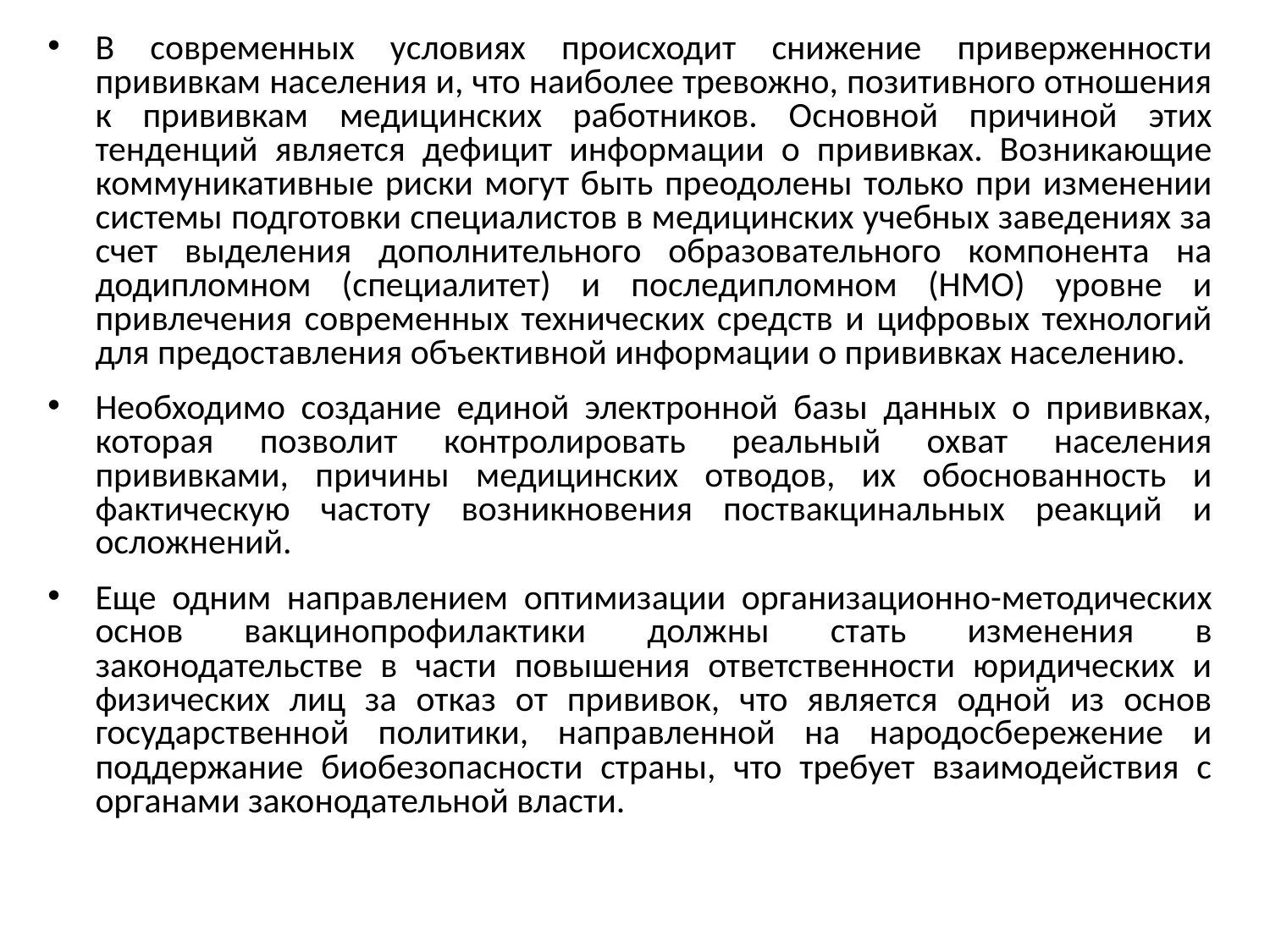

В современных условиях происходит снижение приверженности прививкам населения и, что наиболее тревожно, позитивного отношения к прививкам медицинских работников. Основной причиной этих тенденций является дефицит информации о прививках. Возникающие коммуникативные риски могут быть преодолены только при изменении системы подготовки специалистов в медицинских учебных заведениях за счет выделения дополнительного образовательного компонента на додипломном (специалитет) и последипломном (НМО) уровне и привлечения современных технических средств и цифровых технологий для предоставления объективной информации о прививках населению.
Необходимо создание единой электронной базы данных о прививках, которая позволит контролировать реальный охват населения прививками, причины медицинских отводов, их обоснованность и фактическую частоту возникновения поствакцинальных реакций и осложнений.
Еще одним направлением оптимизации организационно-методических основ вакцинопрофилактики должны стать изменения в законодательстве в части повышения ответственности юридических и физических лиц за отказ от прививок, что является одной из основ государственной политики, направленной на народосбережение и поддержание биобезопасности страны, что требует взаимодействия с органами законодательной власти.